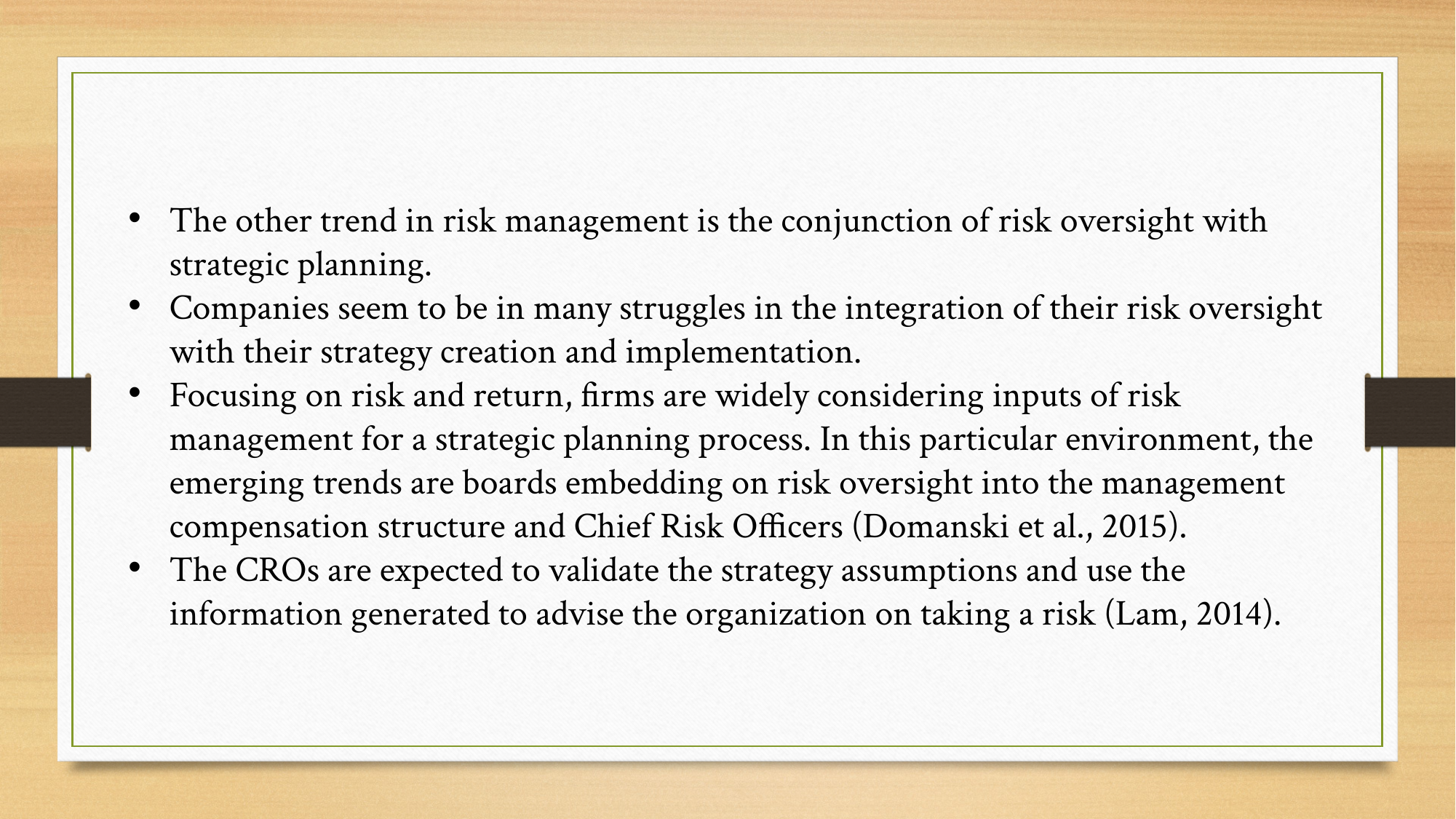

The other trend in risk management is the conjunction of risk oversight with strategic planning.
Companies seem to be in many struggles in the integration of their risk oversight with their strategy creation and implementation.
Focusing on risk and return, firms are widely considering inputs of risk management for a strategic planning process. In this particular environment, the emerging trends are boards embedding on risk oversight into the management compensation structure and Chief Risk Officers (Domanski et al., 2015).
The CROs are expected to validate the strategy assumptions and use the information generated to advise the organization on taking a risk (Lam, 2014).